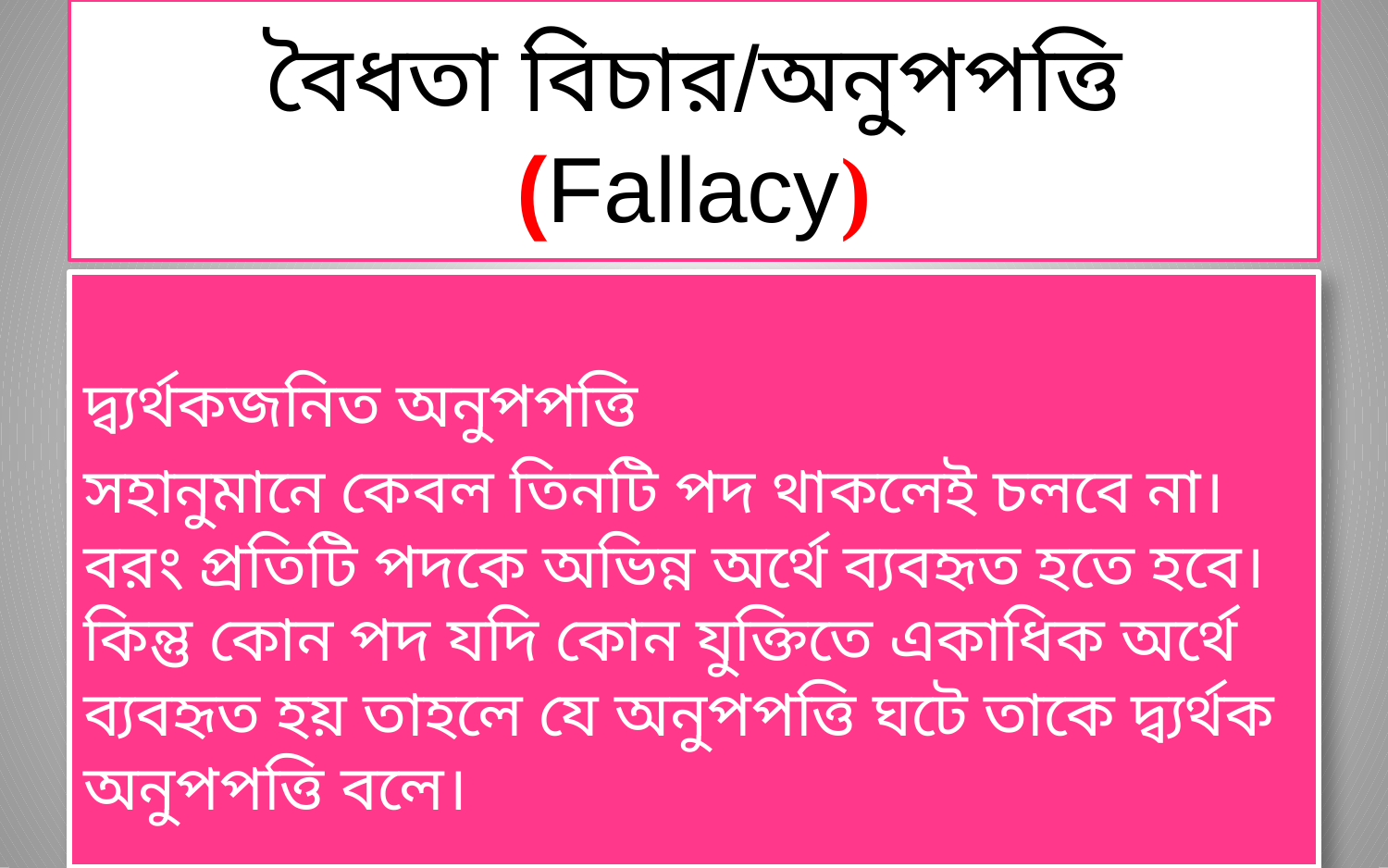

# বৈধতা বিচার/অনুপপত্তি (Fallacy)

দ্ব্যর্থকজনিত অনুপপত্তি
সহানুমানে কেবল তিনটি পদ থাকলেই চলবে না। বরং প্রতিটি পদকে অভিন্ন অর্থে ব্যবহৃত হতে হবে। কিন্তু কোন পদ যদি কোন যুক্তিতে একাধিক অর্থে ব্যবহৃত হয় তাহলে যে অনুপপত্তি ঘটে তাকে দ্ব্যর্থক অনুপপত্তি বলে।